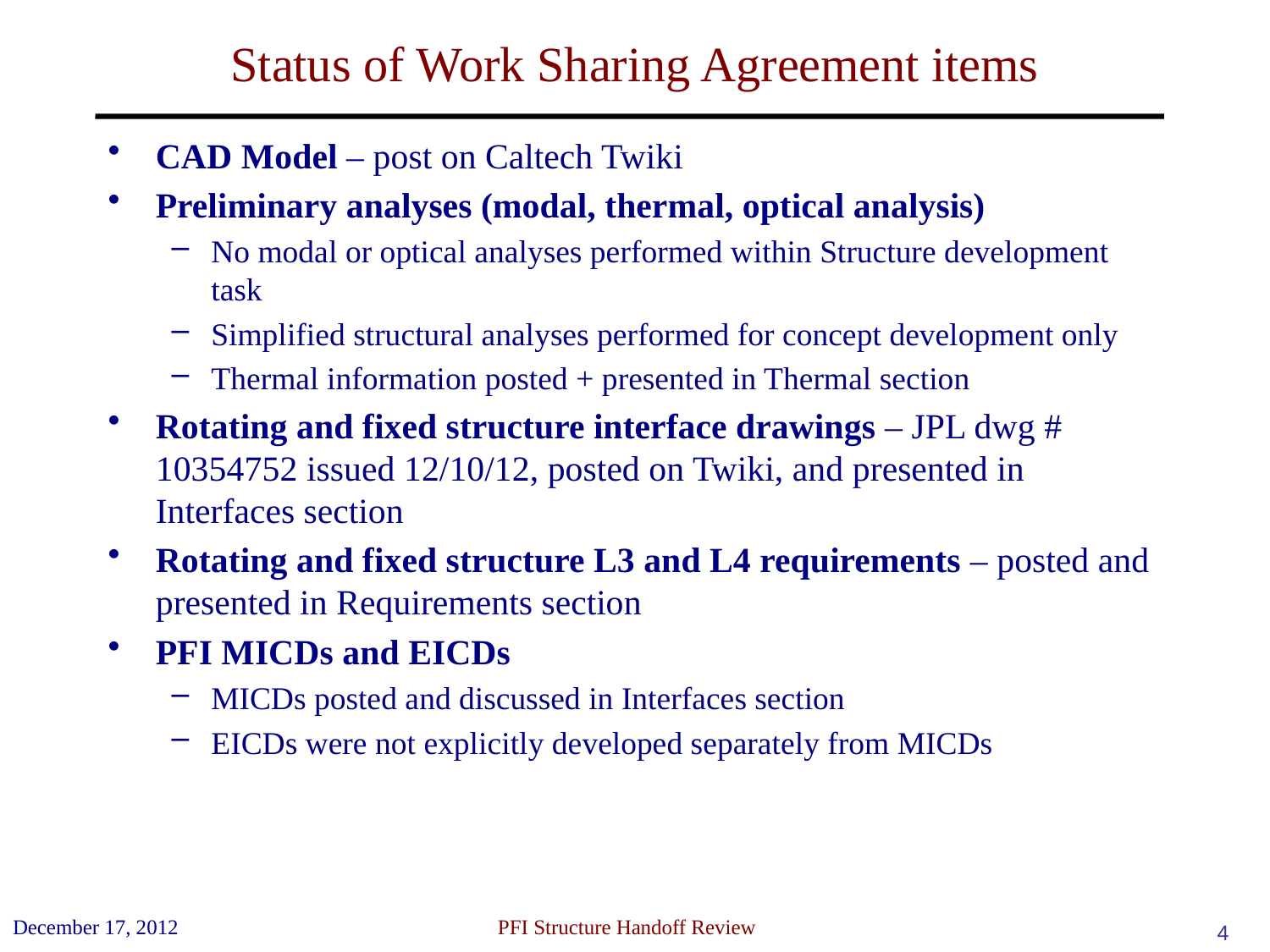

# Status of Work Sharing Agreement items
CAD Model – post on Caltech Twiki
Preliminary analyses (modal, thermal, optical analysis)
No modal or optical analyses performed within Structure development task
Simplified structural analyses performed for concept development only
Thermal information posted + presented in Thermal section
Rotating and fixed structure interface drawings – JPL dwg # 10354752 issued 12/10/12, posted on Twiki, and presented in Interfaces section
Rotating and fixed structure L3 and L4 requirements – posted and presented in Requirements section
PFI MICDs and EICDs
MICDs posted and discussed in Interfaces section
EICDs were not explicitly developed separately from MICDs
December 17, 2012
 PFI Structure Handoff Review
4